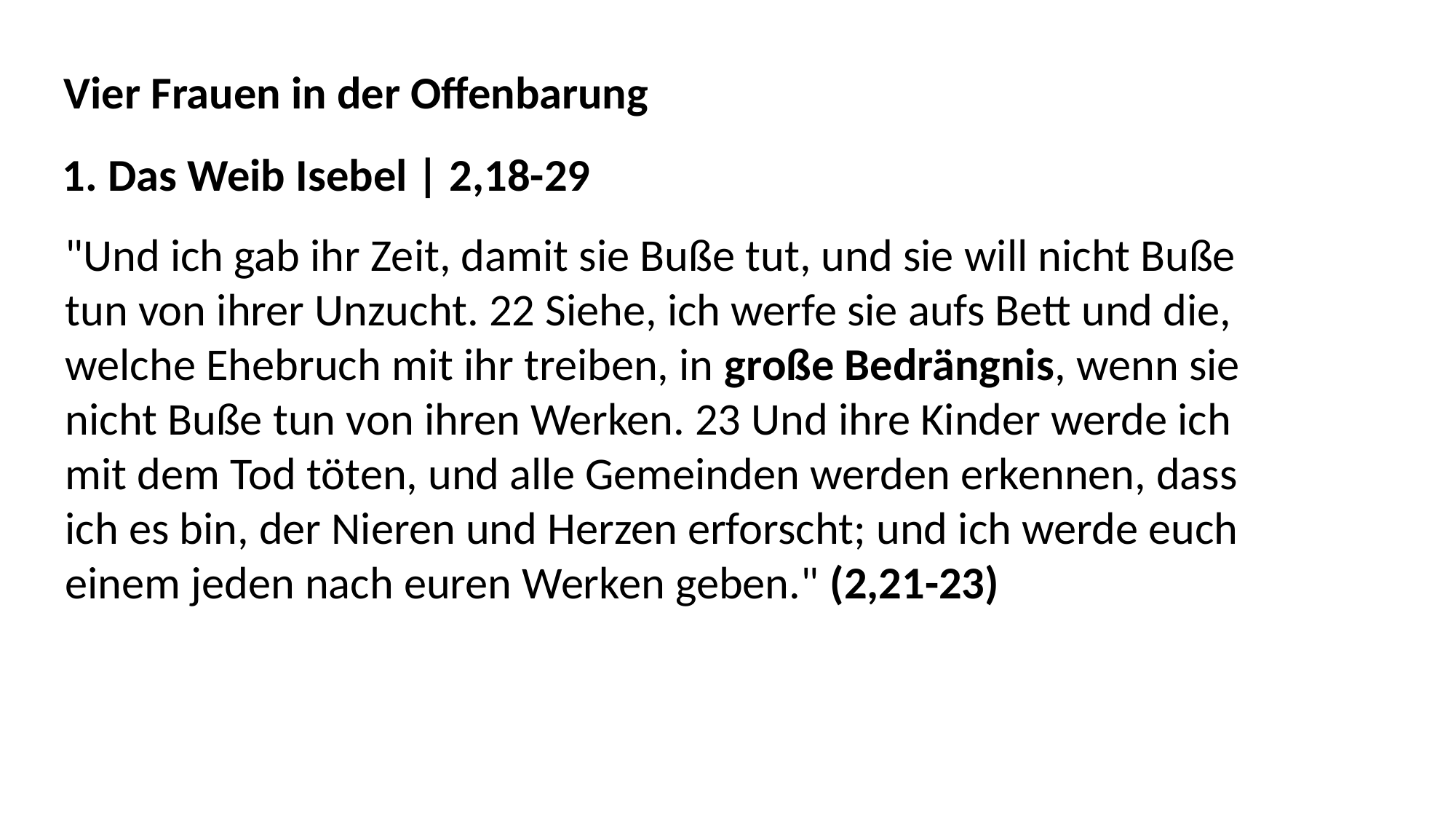

Vier Frauen in der Offenbarung
1. Das Weib Isebel | 2,18-29
"Und ich gab ihr Zeit, damit sie Buße tut, und sie will nicht Buße
tun von ihrer Unzucht. 22 Siehe, ich werfe sie aufs Bett und die,
welche Ehebruch mit ihr treiben, in große Bedrängnis, wenn sie
nicht Buße tun von ihren Werken. 23 Und ihre Kinder werde ich
mit dem Tod töten, und alle Gemeinden werden erkennen, dass
ich es bin, der Nieren und Herzen erforscht; und ich werde euch
einem jeden nach euren Werken geben." (2,21-23)